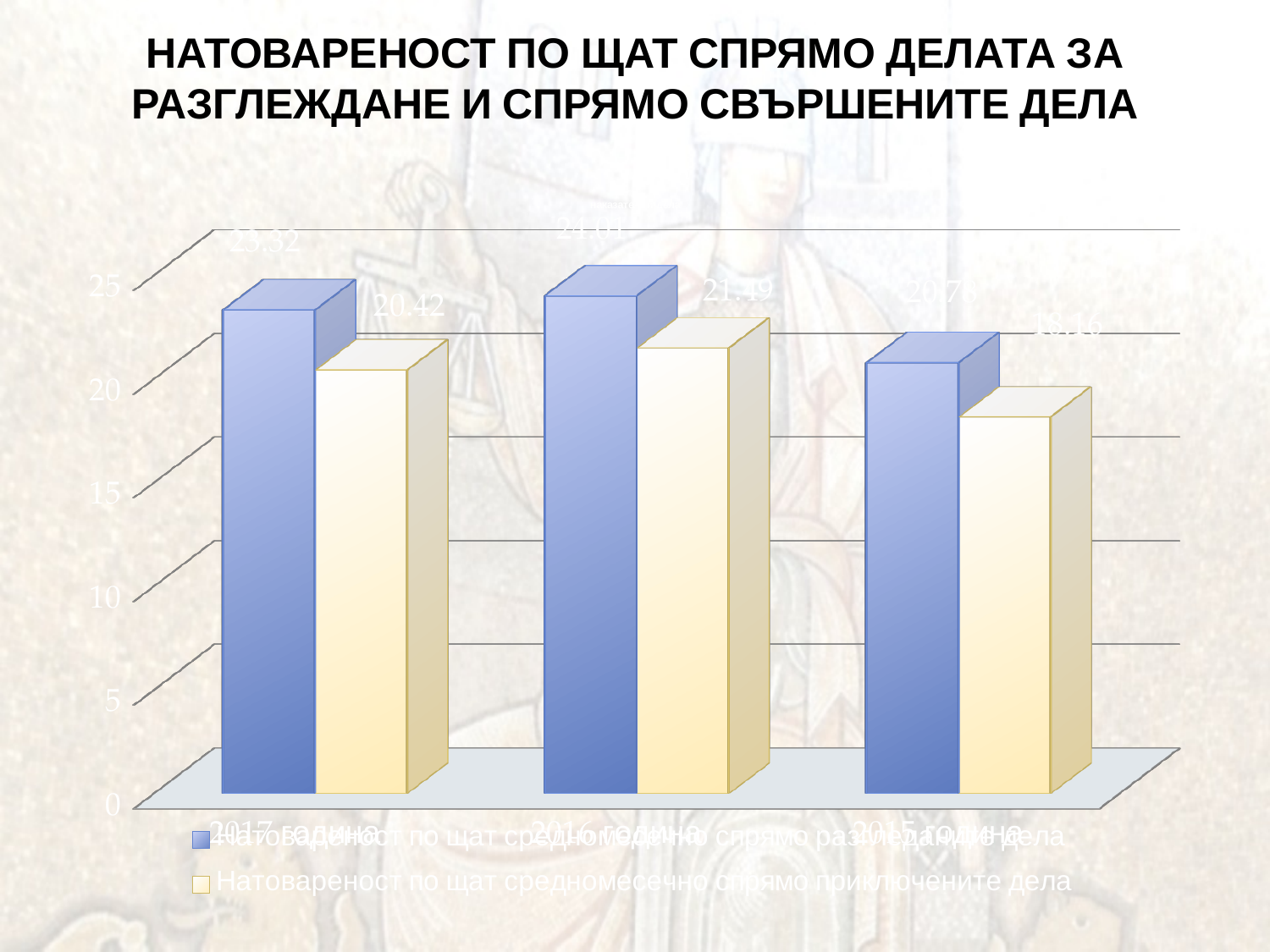

# НАТОВАРЕНОСТ ПО ЩАТ СПРЯМО ДЕЛАТА ЗА РАЗГЛЕЖДАНЕ И СПРЯМО СВЪРШЕНИТЕ ДЕЛА

[unsupported chart]